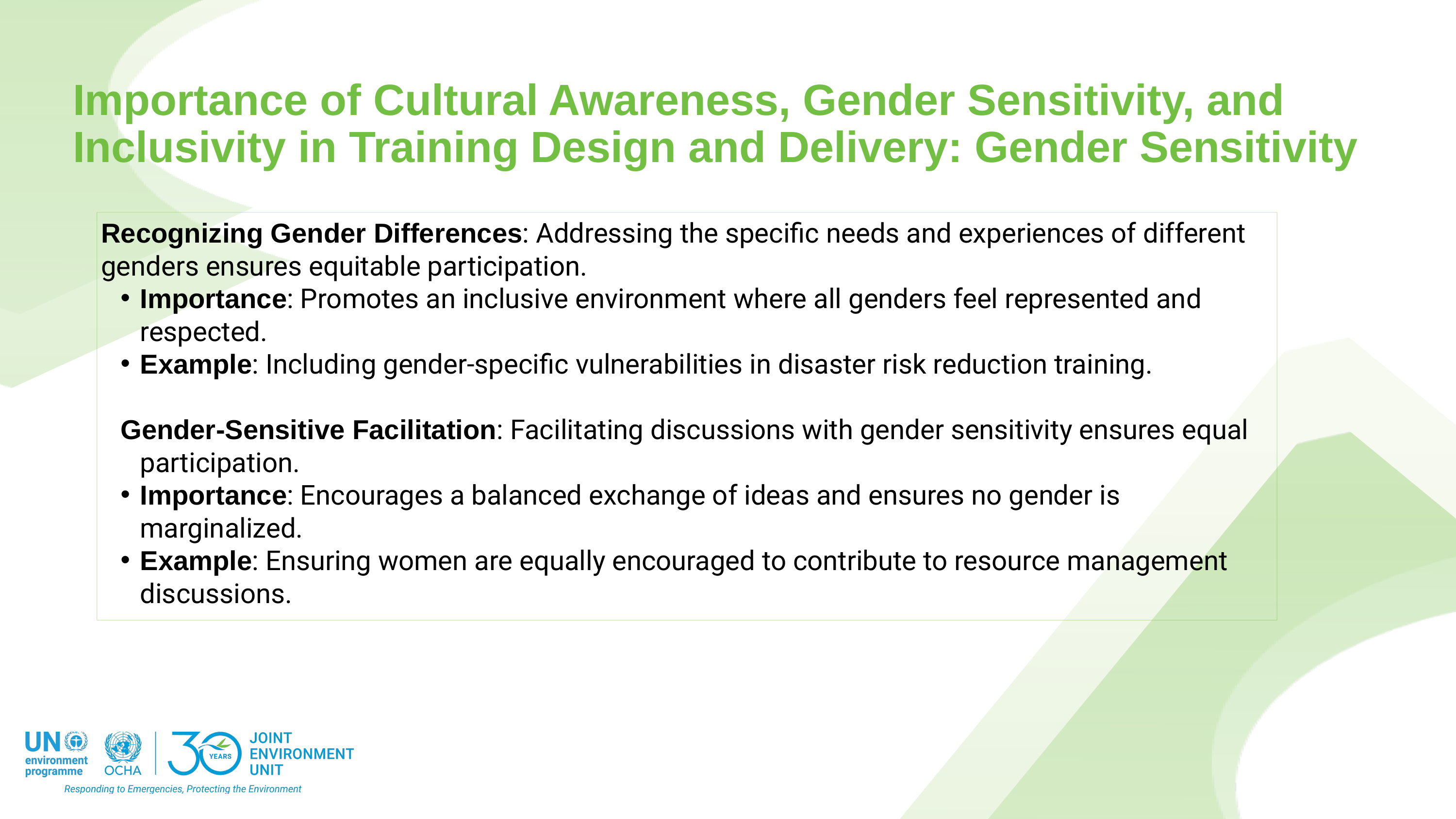

Importance of Cultural Awareness, Gender Sensitivity, and Inclusivity in Training Design and Delivery: Gender Sensitivity
Recognizing Gender Differences: Addressing the specific needs and experiences of different genders ensures equitable participation.
Importance: Promotes an inclusive environment where all genders feel represented and respected.
Example: Including gender-specific vulnerabilities in disaster risk reduction training.

Gender-Sensitive Facilitation: Facilitating discussions with gender sensitivity ensures equal participation.
Importance: Encourages a balanced exchange of ideas and ensures no gender is marginalized.
Example: Ensuring women are equally encouraged to contribute to resource management discussions.